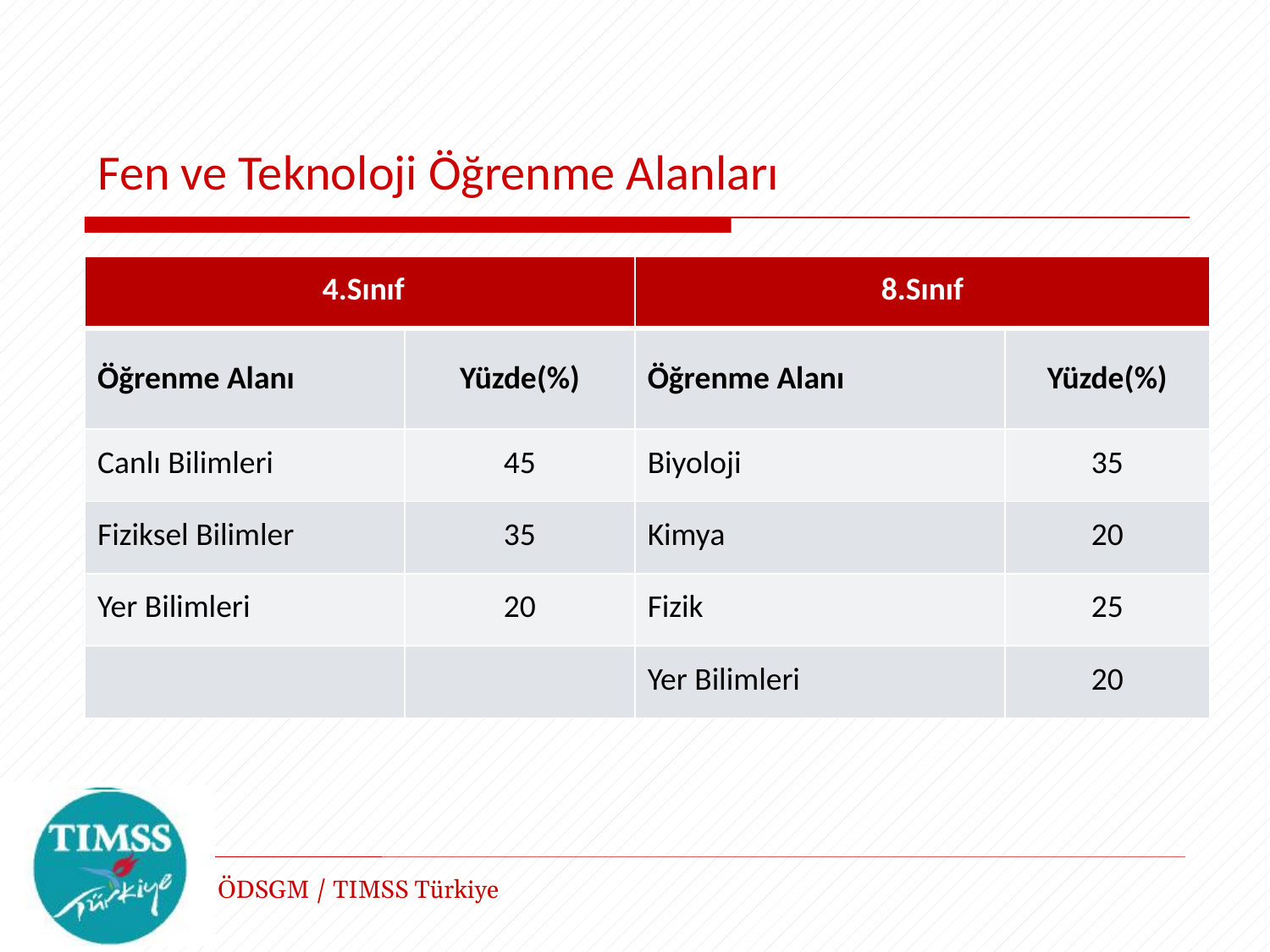

# Fen ve Teknoloji Öğrenme Alanları
| 4.Sınıf |  | 8.Sınıf |  |
| --- | --- | --- | --- |
| Öğrenme Alanı | Yüzde(%) | Öğrenme Alanı | Yüzde(%) |
| Canlı Bilimleri | 45 | Biyoloji | 35 |
| Fiziksel Bilimler | 35 | Kimya | 20 |
| Yer Bilimleri | 20 | Fizik | 25 |
|  |  | Yer Bilimleri | 20 |
ÖDSGM / TIMSS Türkiye